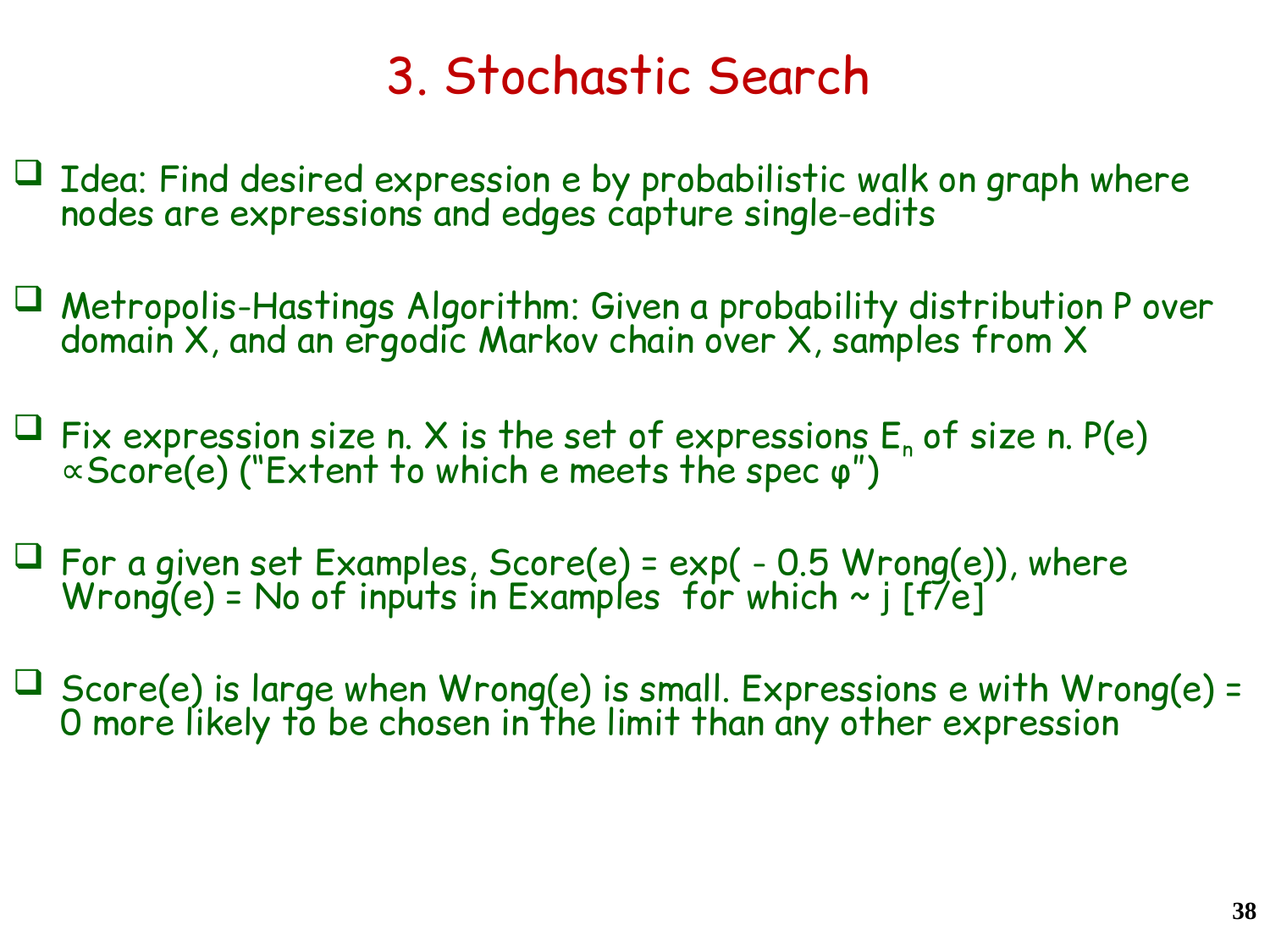

# 3. Stochastic Search
Idea: Find desired expression e by probabilistic walk on graph where nodes are expressions and edges capture single-edits

Metropolis-Hastings Algorithm: Given a probability distribution P over domain X, and an ergodic Markov chain over X, samples from X

Fix expression size n. X is the set of expressions En of size n. P(e) ∝Score(e) (“Extent to which e meets the spec φ”)

For a given set Examples, Score(e) = exp( - 0.5 Wrong(e)), where Wrong(e) = No of inputs in Examples  for which ~ ϕ [f/e]

Score(e) is large when Wrong(e) is small. Expressions e with Wrong(e) = 0 more likely to be chosen in the limit than any other expression

38